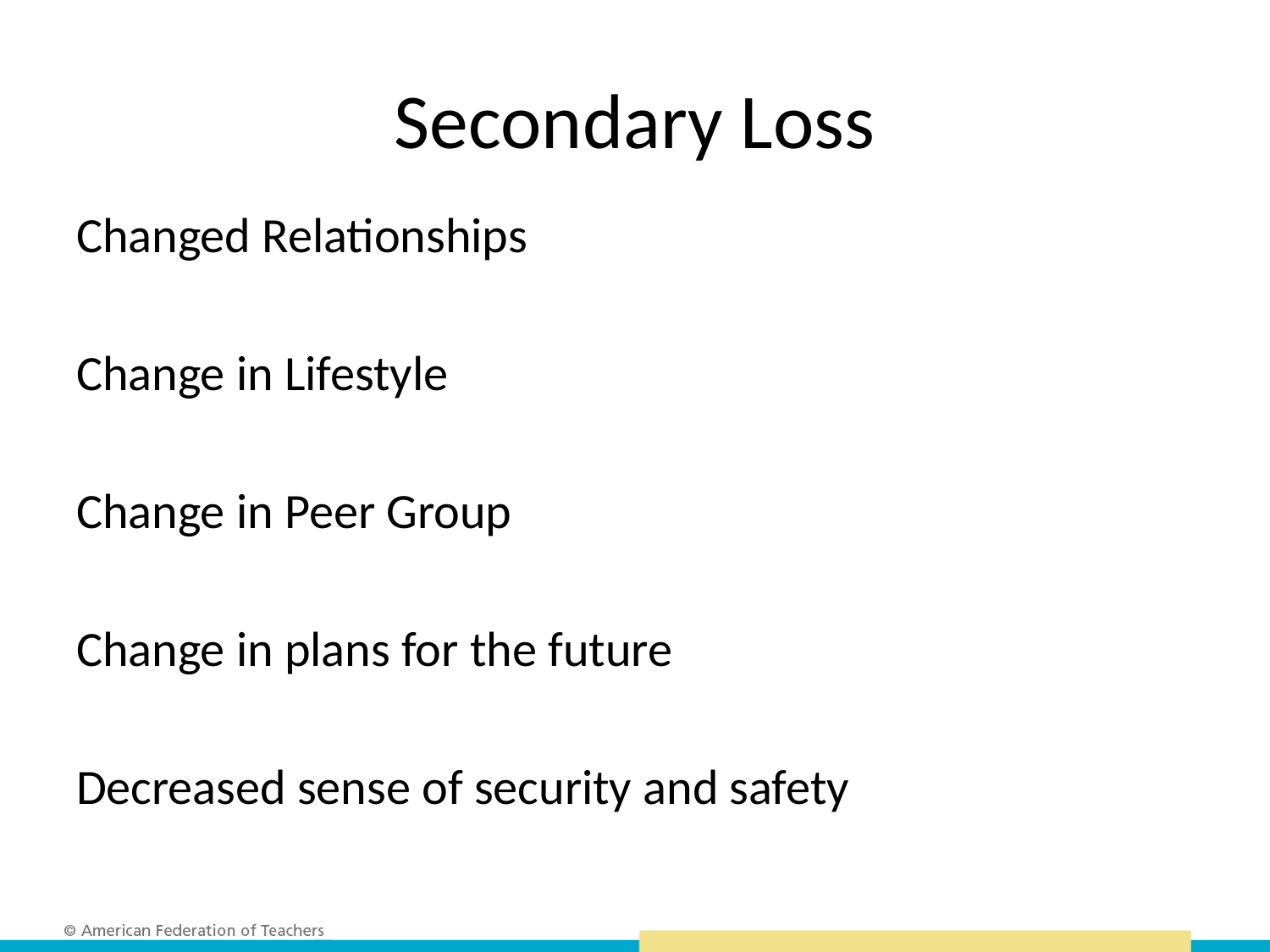

# Secondary Loss
Changed Relationships

Change in Lifestyle

Change in Peer Group

Change in plans for the future

Decreased sense of security and safety